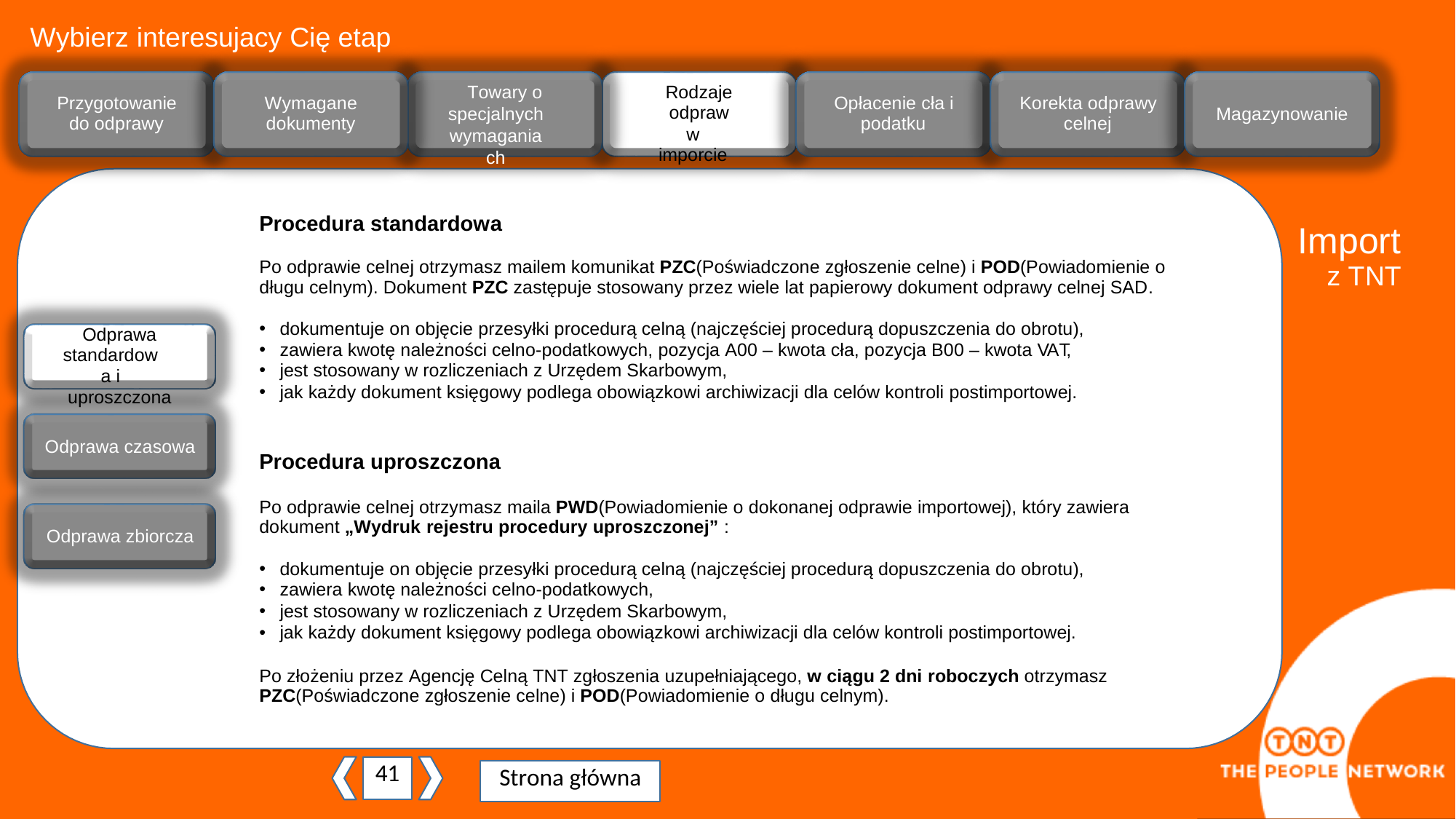

Wybierz interesujacy Cię etap

Towary o
specjalnych wymaganiach
Rodzaje
odpraw
w imporcie
Przygotowanie
do odprawy
Wymagane
dokumenty
Opłacenie cła i
podatku
Korekta odprawy
celnej
Magazynowanie

Procedura standardowa

Po odprawie celnej otrzymasz mailem komunikat PZC(Poświadczone zgłoszenie celne) i POD(Powiadomienie o
długu celnym). Dokument PZC zastępuje stosowany przez wiele lat papierowy dokument odprawy celnej SAD.

dokumentuje on objęcie przesyłki procedurą celną (najczęściej procedurą dopuszczenia do obrotu),
zawiera kwotę należności celno-podatkowych, pozycja A00 – kwota cła, pozycja B00 – kwota VAT,
jest stosowany w rozliczeniach z Urzędem Skarbowym,
jak każdy dokument księgowy podlega obowiązkowi archiwizacji dla celów kontroli postimportowej.

Procedura uproszczona

Po odprawie celnej otrzymasz maila PWD(Powiadomienie o dokonanej odprawie importowej), który zawiera
dokument „Wydruk rejestru procedury uproszczonej” :

dokumentuje on objęcie przesyłki procedurą celną (najczęściej procedurą dopuszczenia do obrotu),
zawiera kwotę należności celno-podatkowych,
jest stosowany w rozliczeniach z Urzędem Skarbowym,
jak każdy dokument księgowy podlega obowiązkowi archiwizacji dla celów kontroli postimportowej.

Po złożeniu przez Agencję Celną TNT zgłoszenia uzupełniającego, w ciągu 2 dni roboczych otrzymasz
PZC(Poświadczone zgłoszenie celne) i POD(Powiadomienie o długu celnym).

Import
z TNT

Odprawa
standardowa i
uproszczona

Odprawa czasowa

Odprawa zbiorcza

41

Strona główna